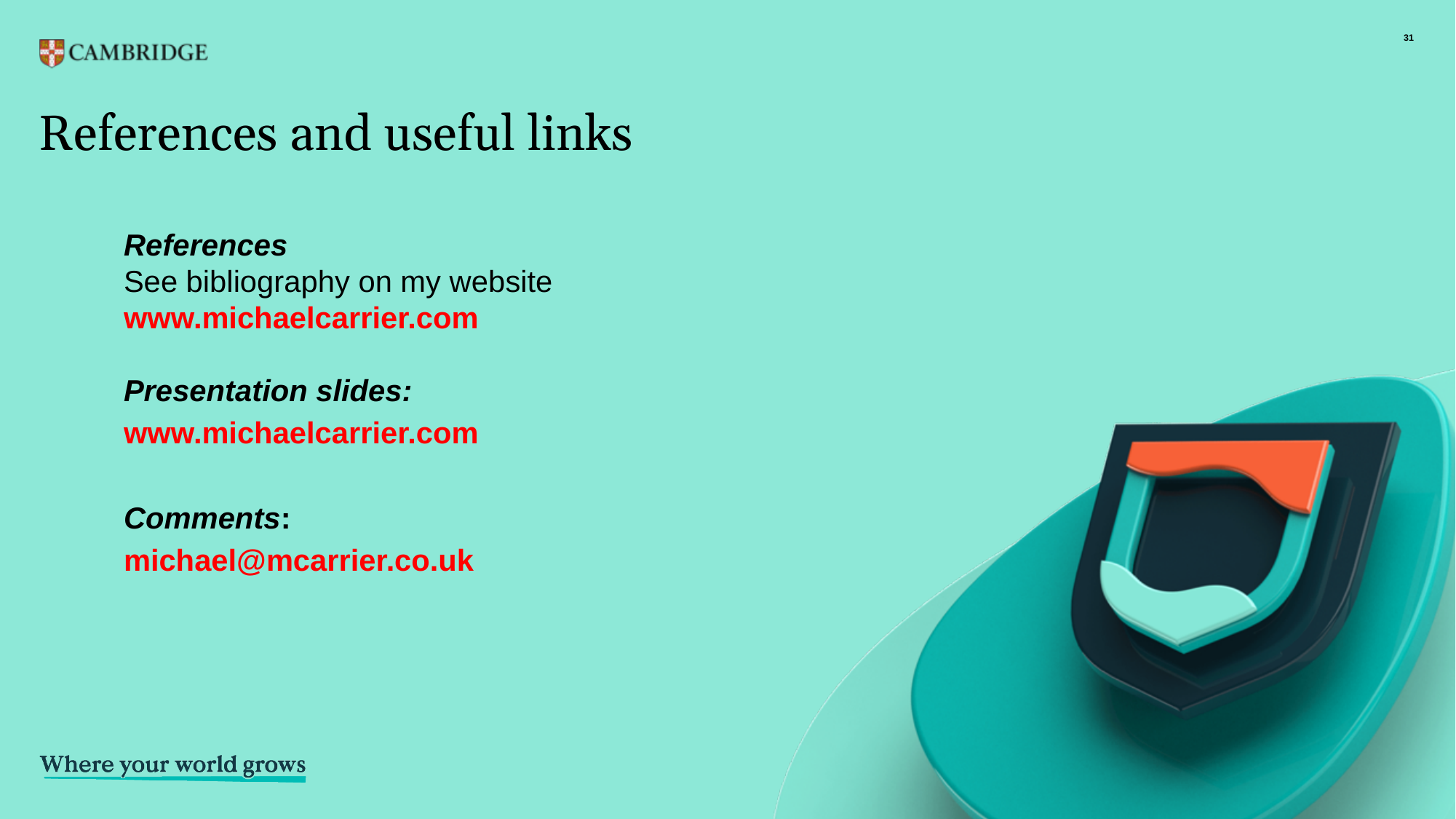

31
References
See bibliography on my website
www.michaelcarrier.com

Presentation slides:
www.michaelcarrier.com

Comments:
michael@mcarrier.co.uk